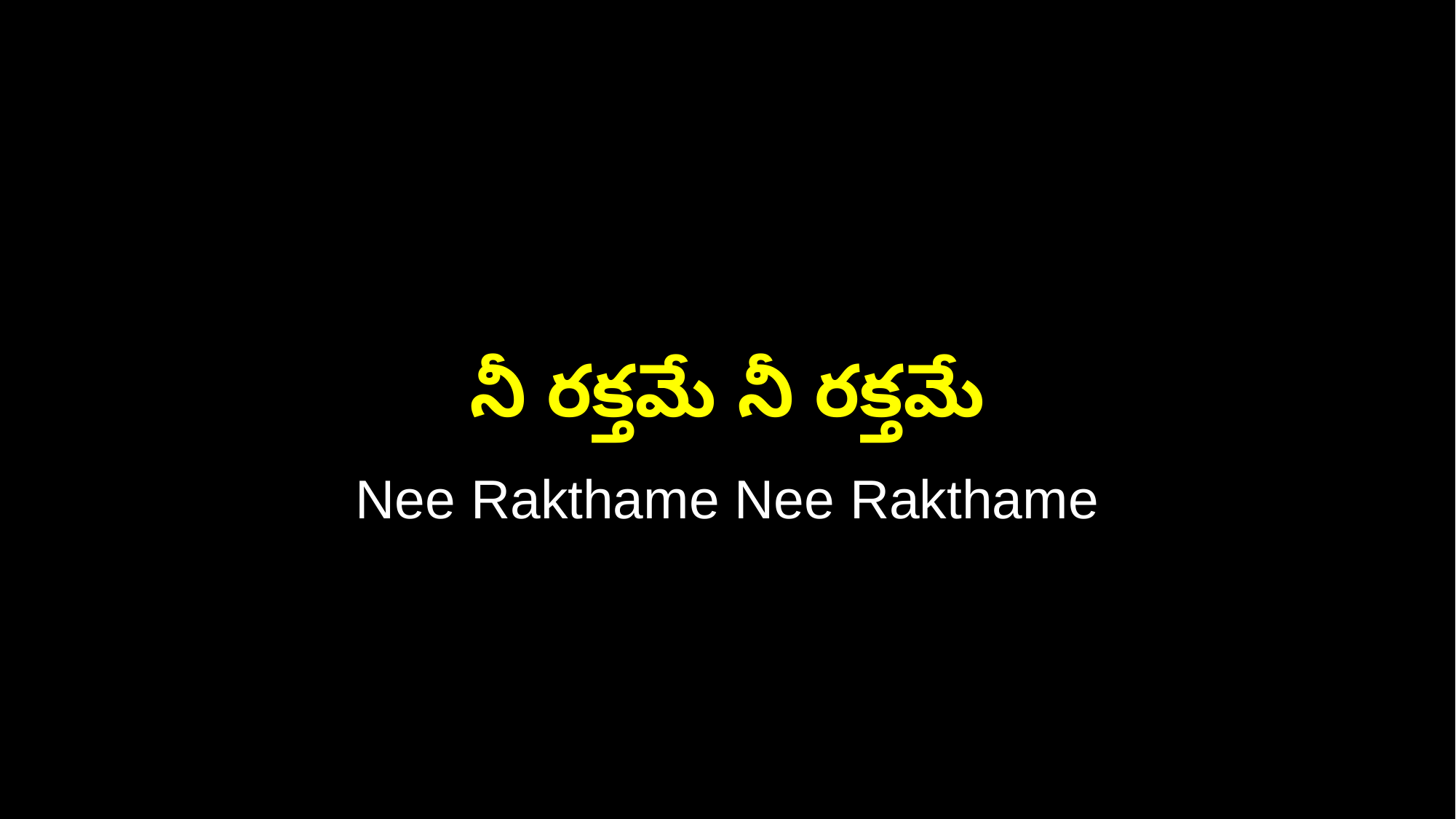

నీ రక్తమే నీ రక్తమే
Nee Rakthame Nee Rakthame